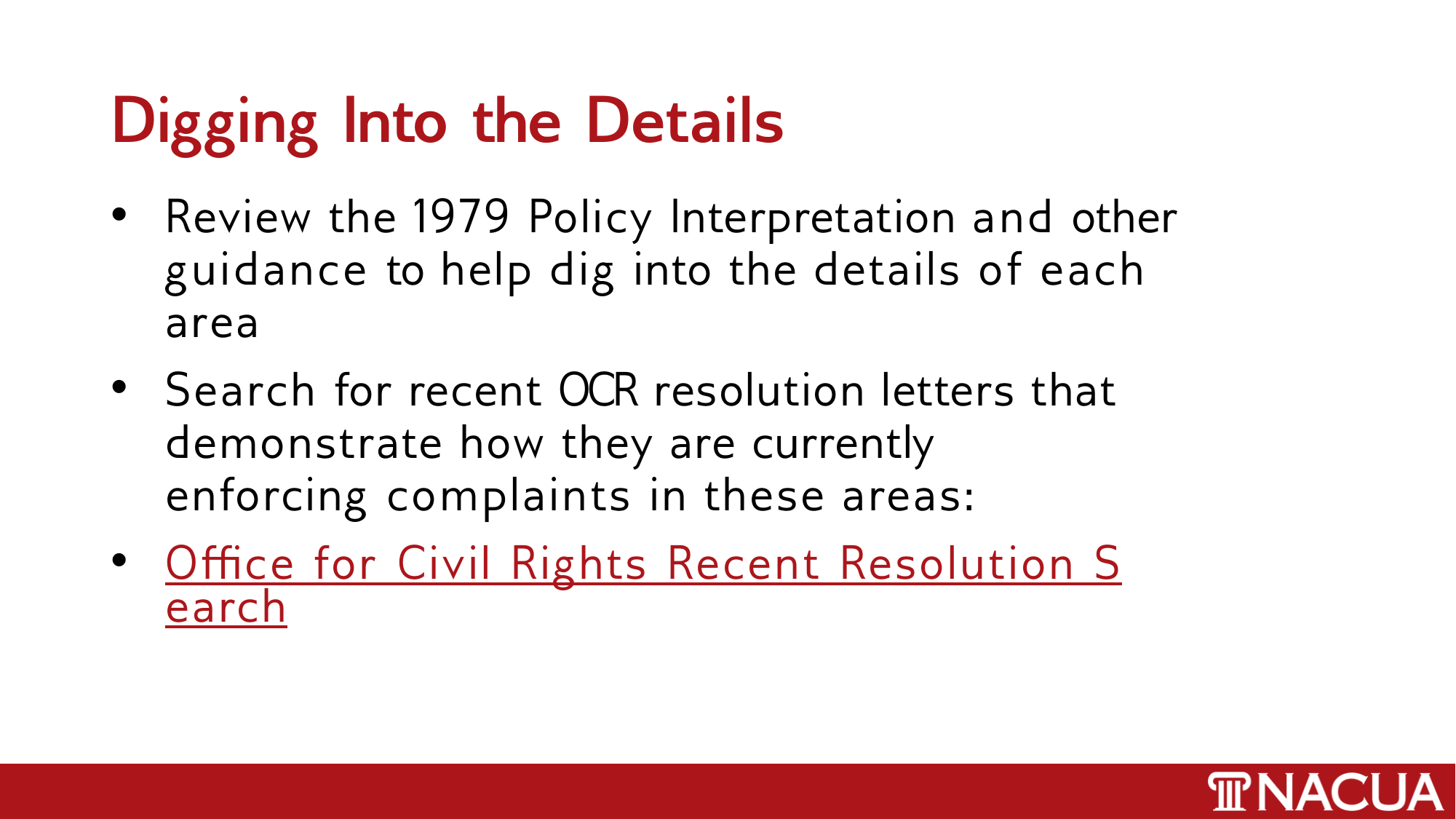

# Digging Into the Details
Review the 1979 Policy Interpretation and other guidance to help dig into the details of each area
Search for recent OCR resolution letters that demonstrate how they are currently enforcing complaints in these areas:
Office for Civil Rights Recent Resolution Search